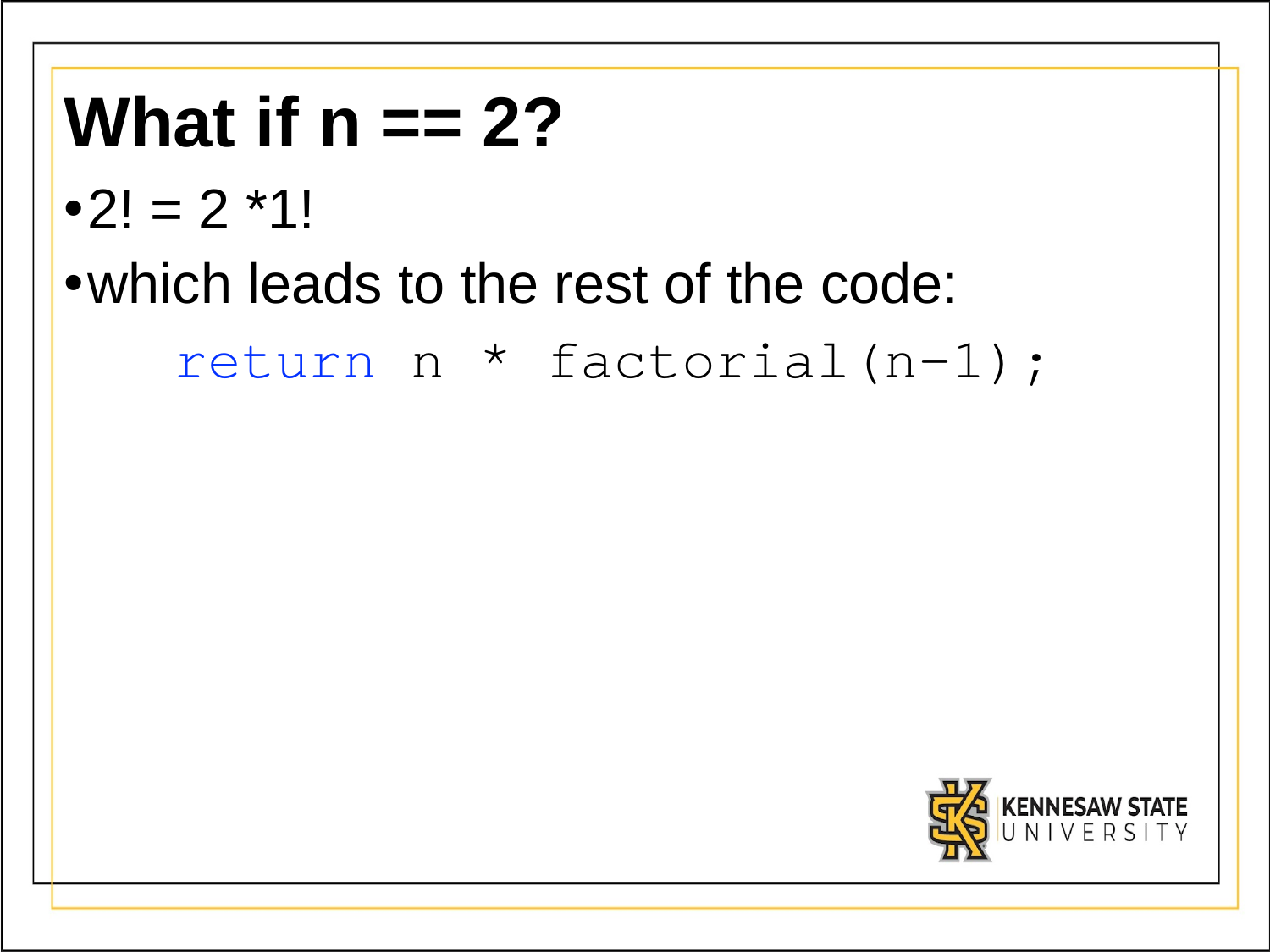

# What if n == 2?
2! = 2 *1!
which leads to the rest of the code:
       return n * factorial(n-1);